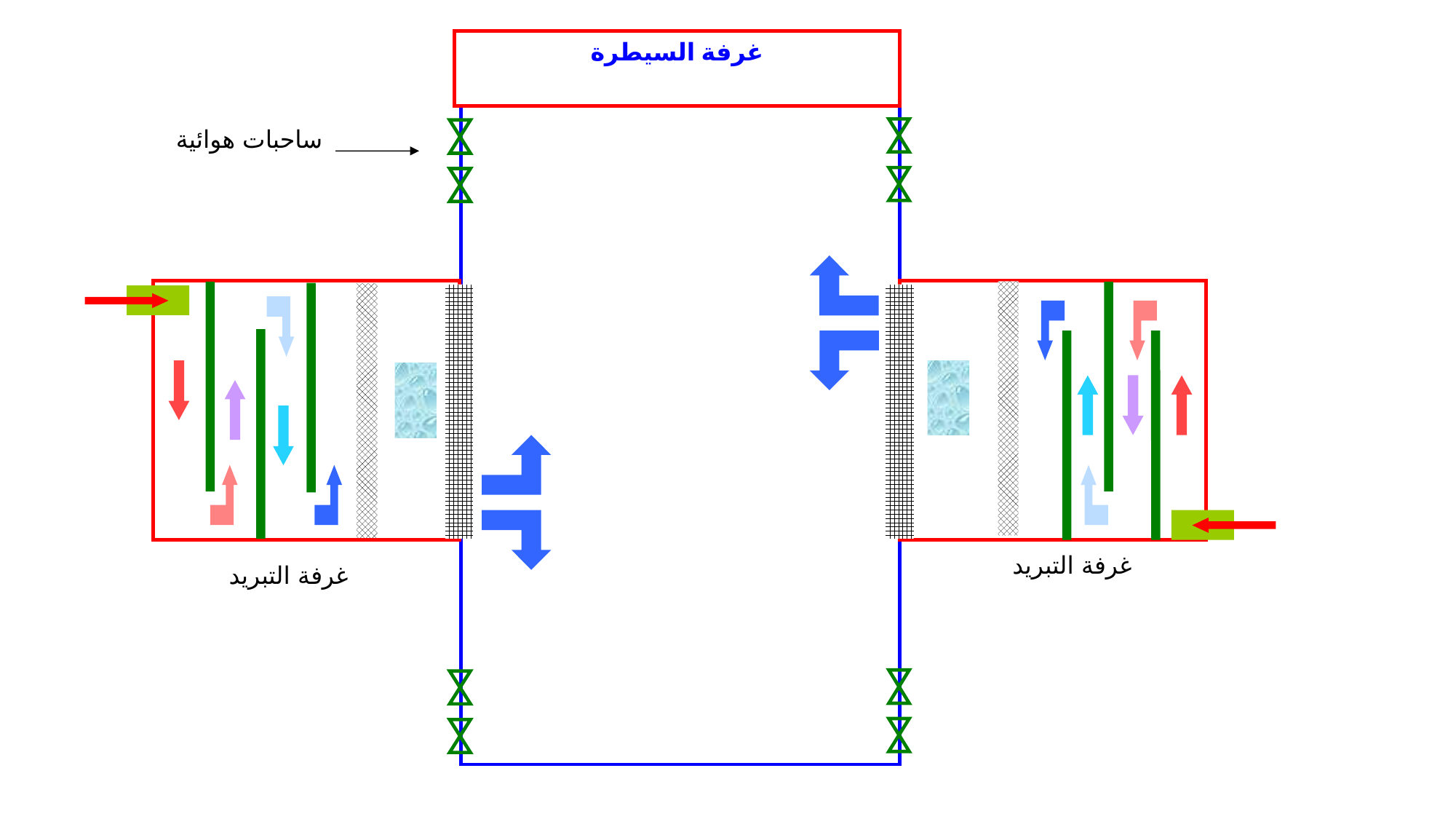

غرفة السيطرة

ساحبات هوائية

غرفة التبريد
غرفة التبريد